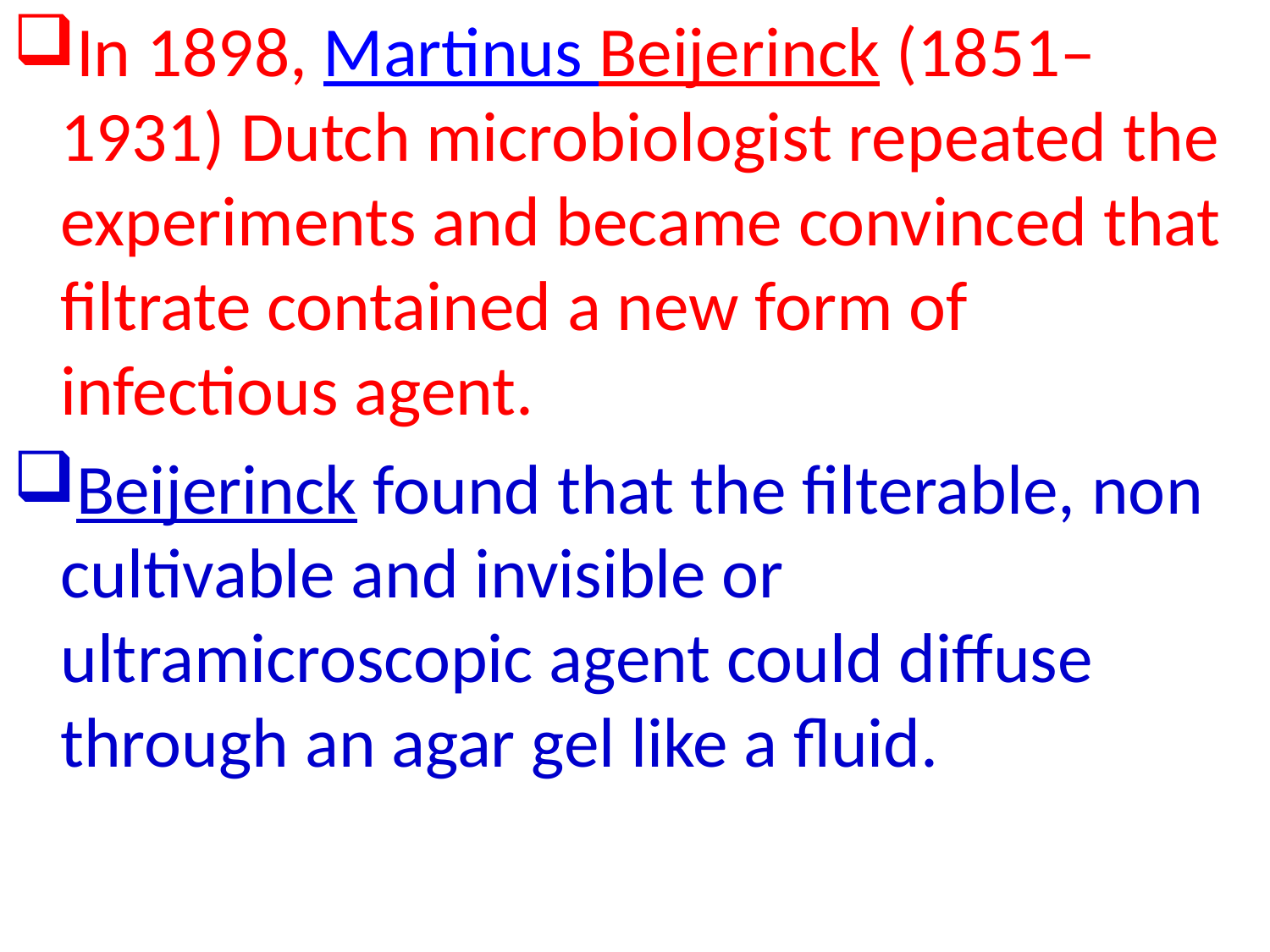

In 1898, Martinus Beijerinck (1851–1931) Dutch microbiologist repeated the experiments and became convinced that filtrate contained a new form of infectious agent.
Beijerinck found that the filterable, non cultivable and invisible or ultramicroscopic agent could diffuse through an agar gel like a fluid.